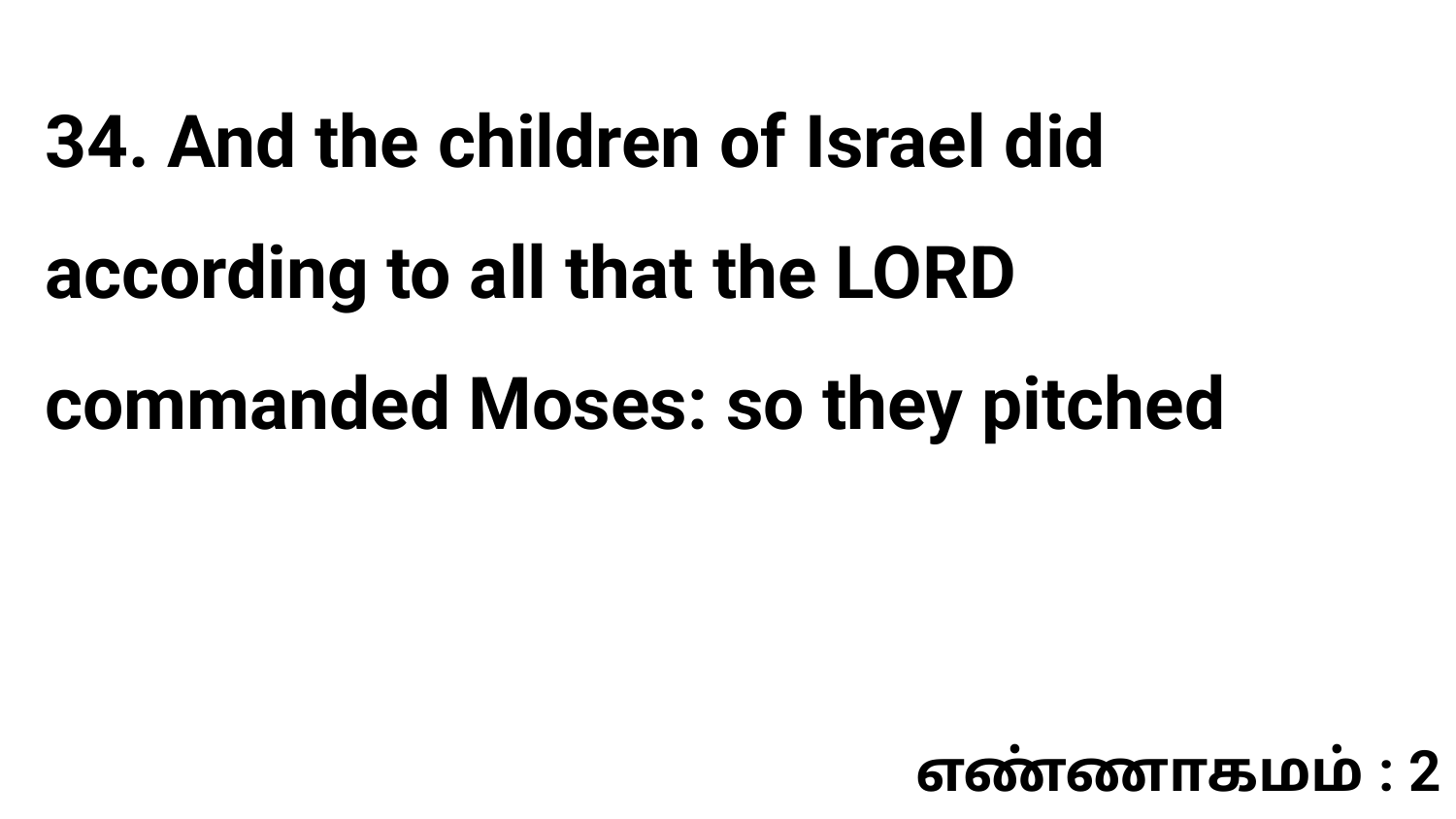

34. And the children of Israel did according to all that the LORD commanded Moses: so they pitched
எண்ணாகமம் : 2